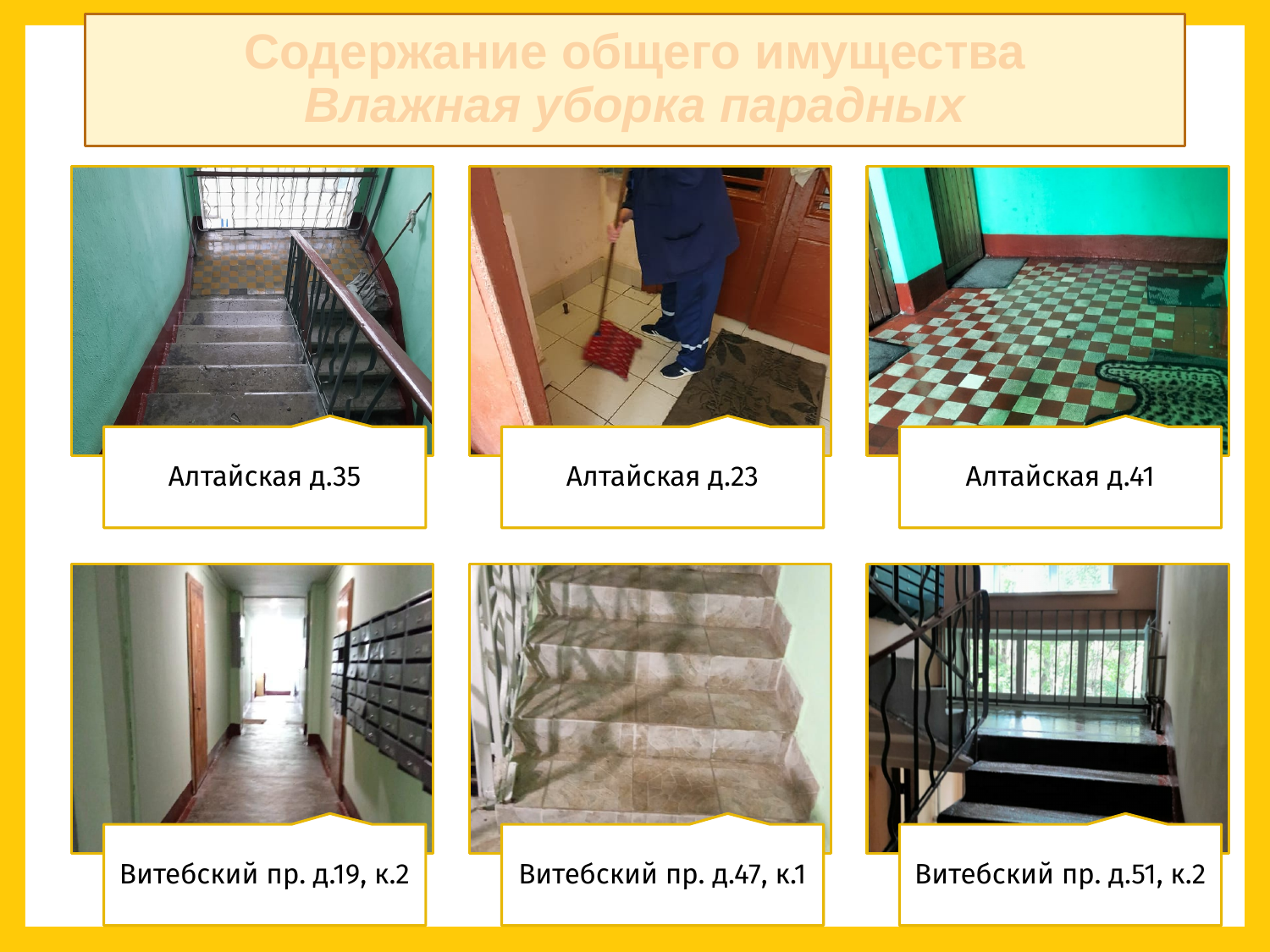

# Содержание общего имущества Влажная уборка парадных
Алтайская д.35
Алтайская д.23
Алтайская д.41
Витебский пр. д.19, к.2
Витебский пр. д.47, к.1
Витебский пр. д.51, к.2